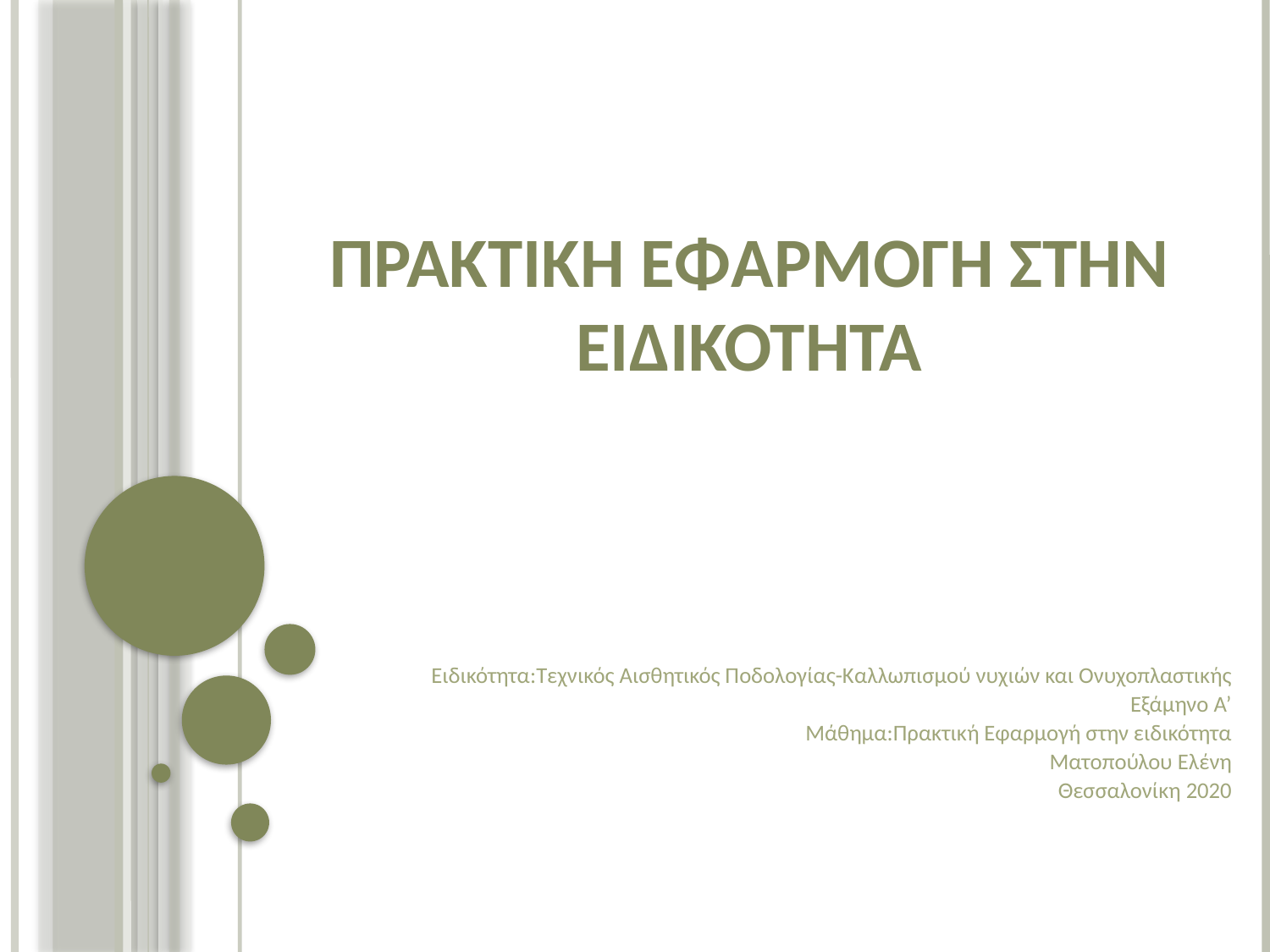

# Πρακτικη εφαρμογη στην ειδiκοτητα
Ειδικότητα:Τεχνικός Αισθητικός Ποδολογίας-Καλλωπισμού νυχιών και Ονυχοπλαστικής
Εξάμηνο Α’
Μάθημα:Πρακτική Εφαρμογή στην ειδικότητα
Ματοπούλου Ελένη
Θεσσαλονίκη 2020